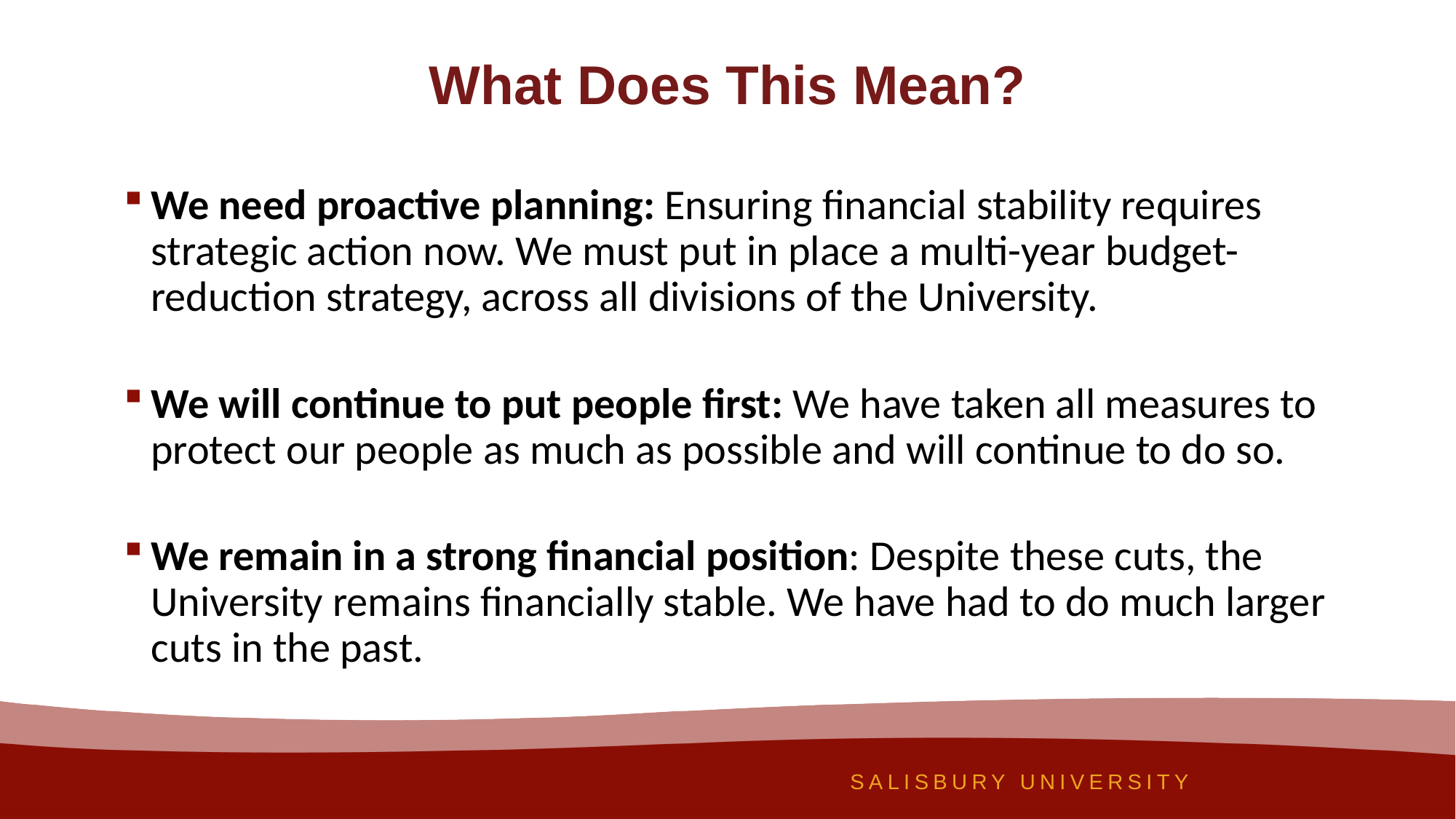

# What Does This Mean?
We need proactive planning: Ensuring financial stability requires strategic action now. We must put in place a multi-year budget-reduction strategy, across all divisions of the University.

We will continue to put people first: We have taken all measures to protect our people as much as possible and will continue to do so.

We remain in a strong financial position: Despite these cuts, the University remains financially stable. We have had to do much larger cuts in the past.